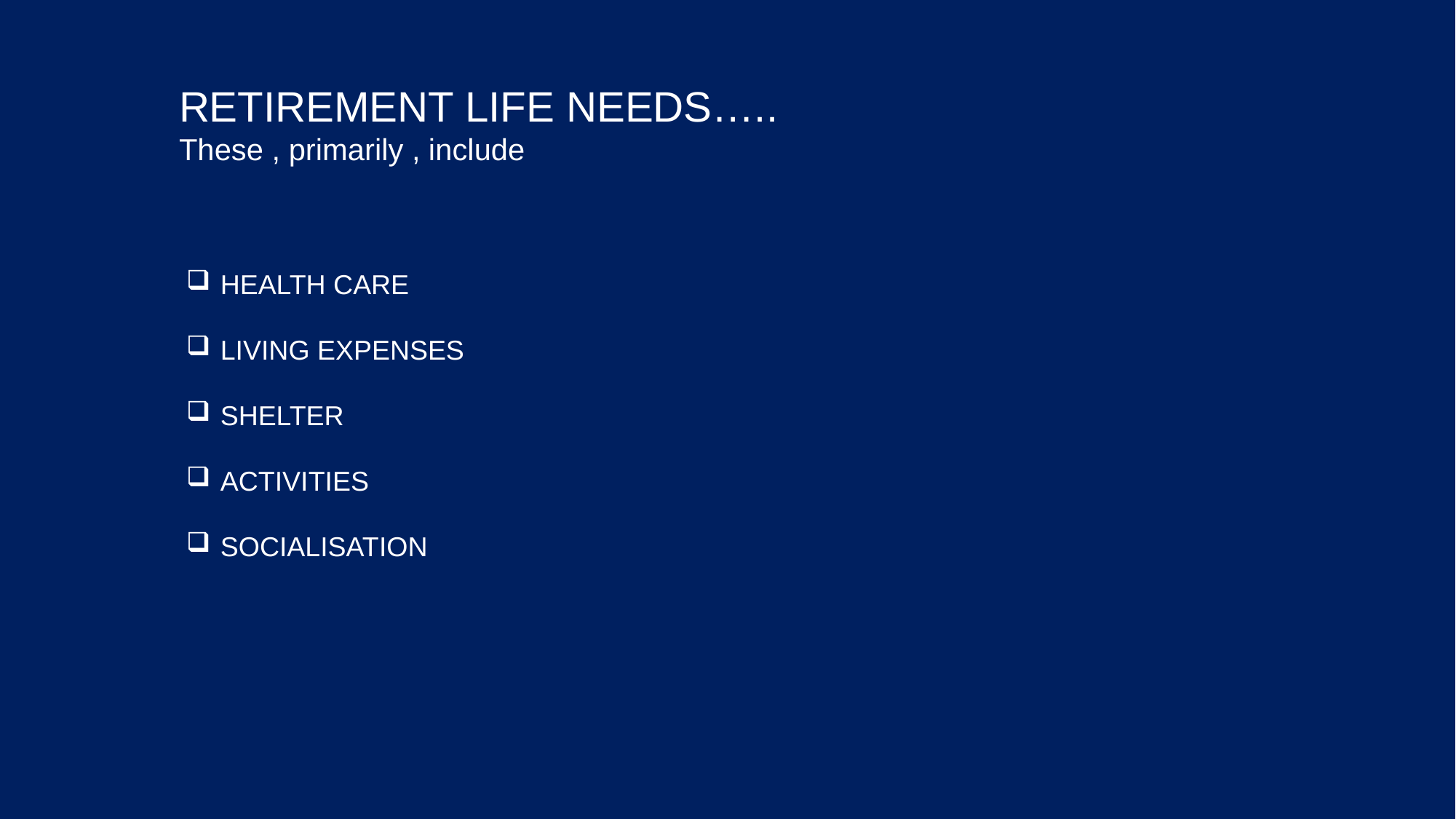

RETIREMENT LIFE NEEDS…..
These , primarily , include
HEALTH CARE
LIVING EXPENSES
SHELTER
ACTIVITIES
SOCIALISATION